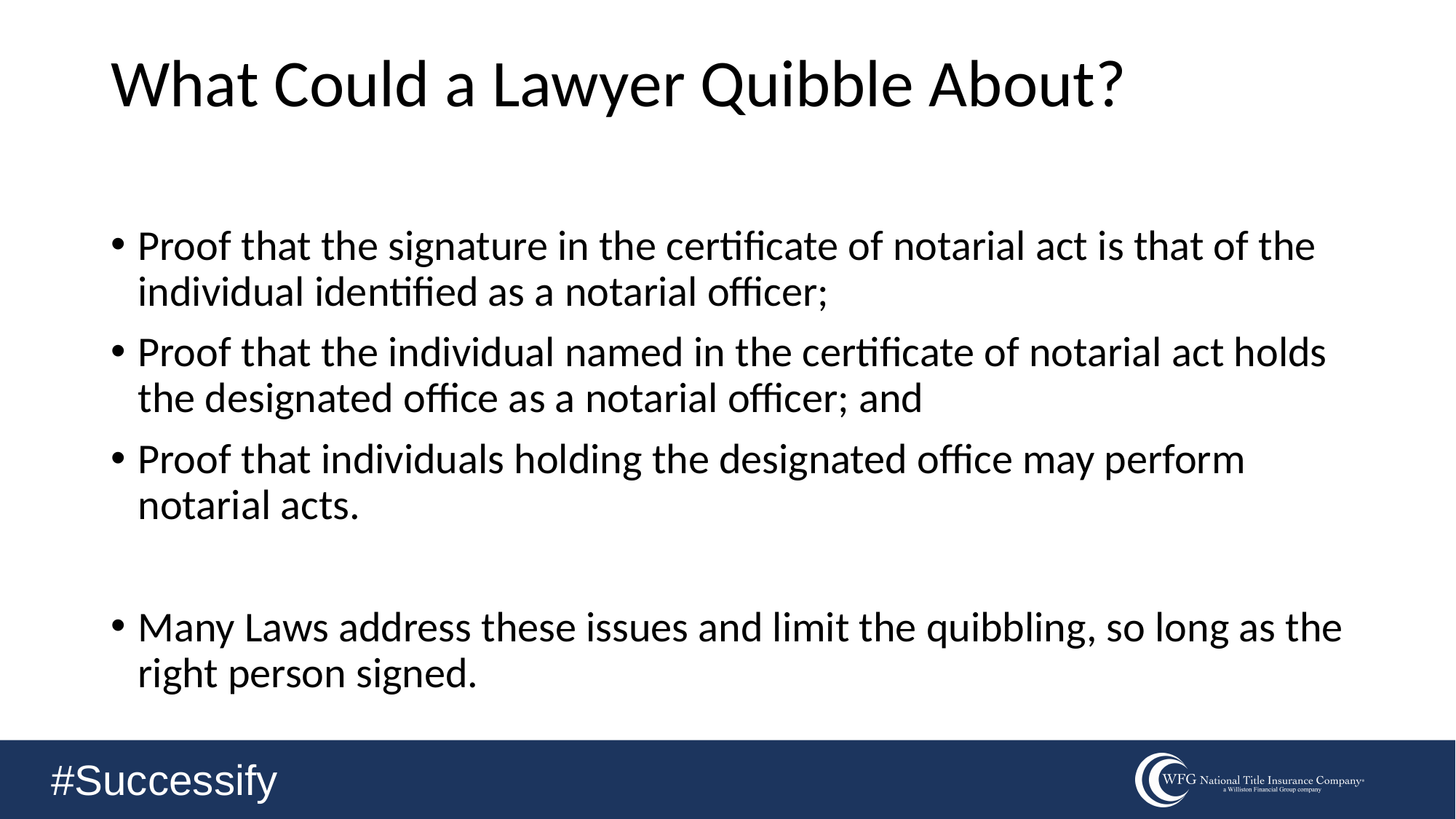

What Could a Lawyer Quibble About?
Proof that the signature in the certificate of notarial act is that of the individual identified as a notarial officer;
Proof that the individual named in the certificate of notarial act holds the designated office as a notarial officer; and
Proof that individuals holding the designated office may perform notarial acts.

Many Laws address these issues and limit the quibbling, so long as the right person signed.